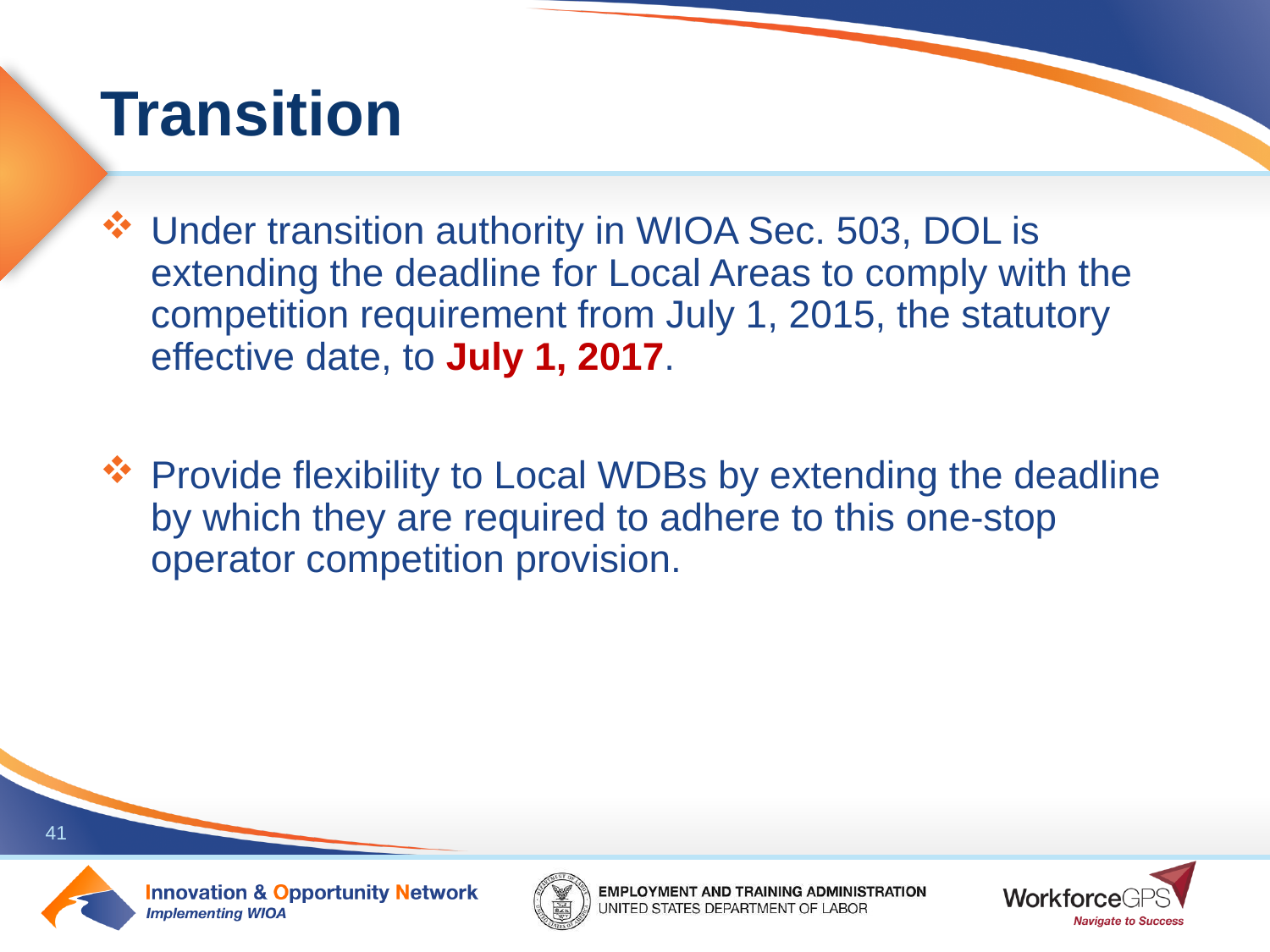

# Transition
Under transition authority in WIOA Sec. 503, DOL is extending the deadline for Local Areas to comply with the competition requirement from July 1, 2015, the statutory effective date, to July 1, 2017.

Provide flexibility to Local WDBs by extending the deadline by which they are required to adhere to this one-stop operator competition provision.